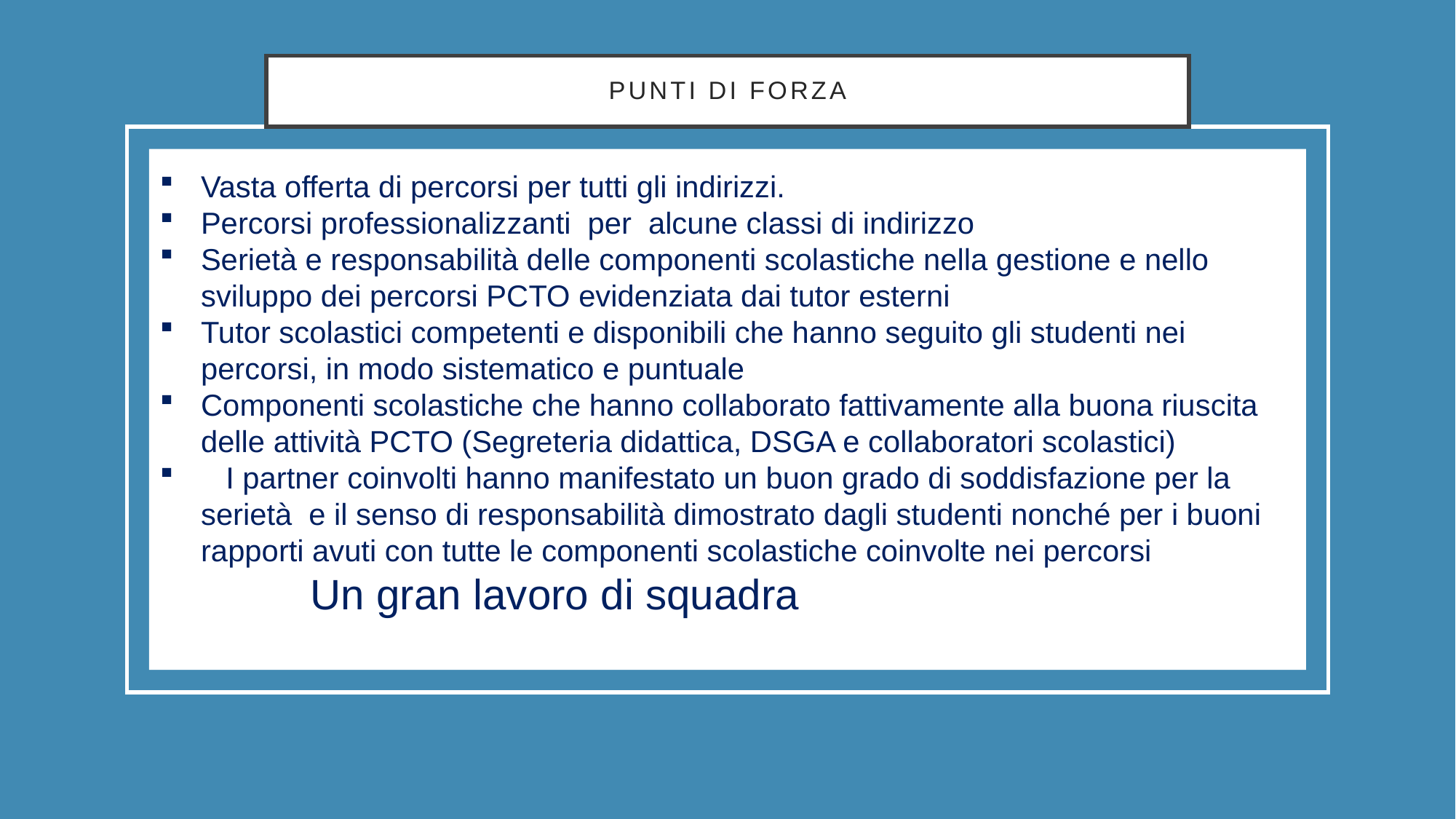

# PUnTI DI FORZA

Vasta offerta di percorsi per tutti gli indirizzi.
Percorsi professionalizzanti  per  alcune classi di indirizzo
Serietà e responsabilità delle componenti scolastiche nella gestione e nello sviluppo dei percorsi PCTO evidenziata dai tutor esterni
Tutor scolastici competenti e disponibili che hanno seguito gli studenti nei percorsi, in modo sistematico e puntuale
Componenti scolastiche che hanno collaborato fattivamente alla buona riuscita delle attività PCTO (Segreteria didattica, DSGA e collaboratori scolastici)
   I partner coinvolti hanno manifestato un buon grado di soddisfazione per la serietà  e il senso di responsabilità dimostrato dagli studenti nonché per i buoni rapporti avuti con tutte le componenti scolastiche coinvolte nei percorsi
                  Un gran lavoro di squadra